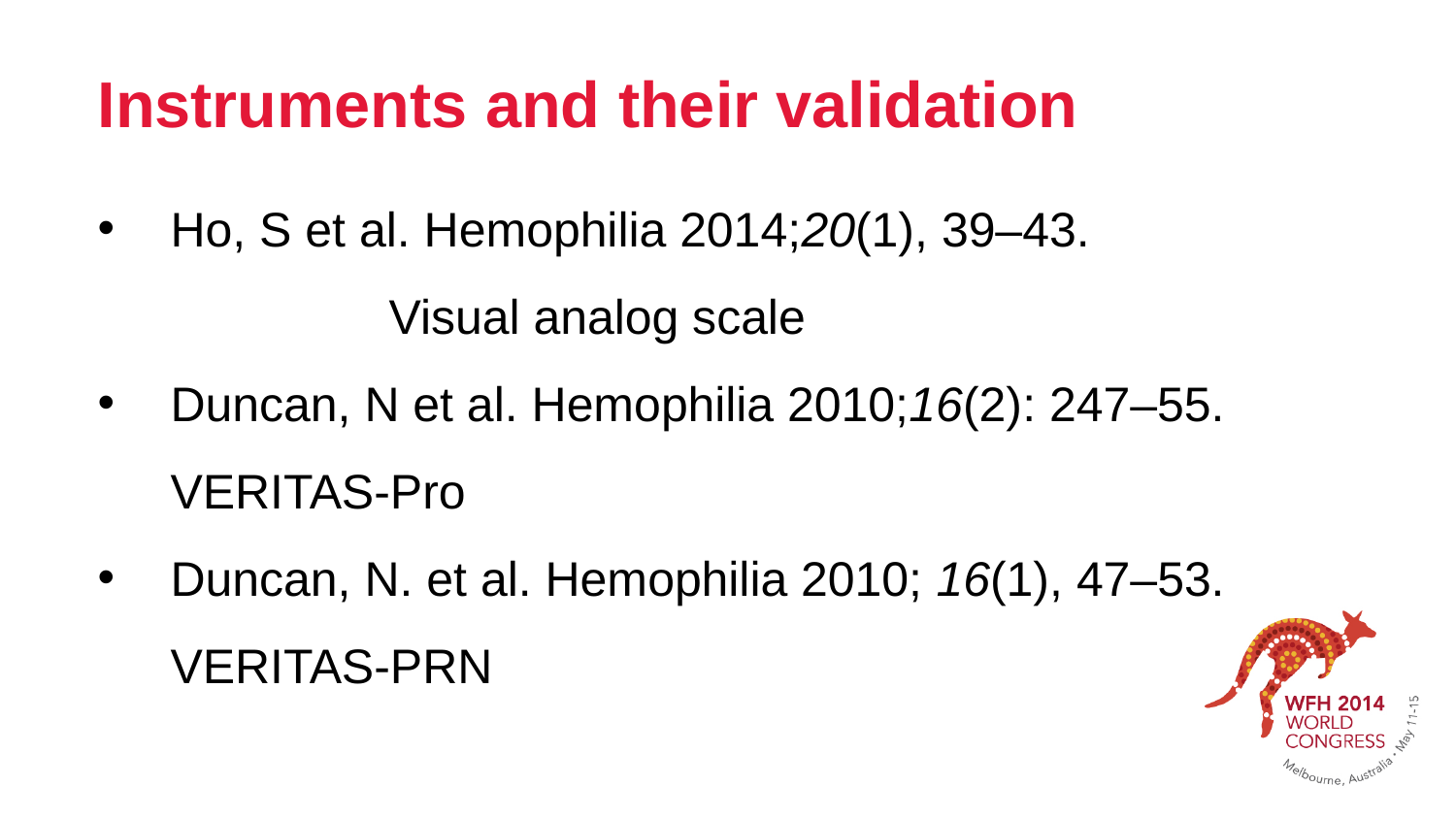

# Instruments and their validation
Ho, S et al. Hemophilia 2014;20(1), 39–43.
		Visual analog scale
Duncan, N et al. Hemophilia 2010;16(2): 247–55. 	VERITAS-Pro
Duncan, N. et al. Hemophilia 2010; 16(1), 47–53. 	VERITAS-PRN